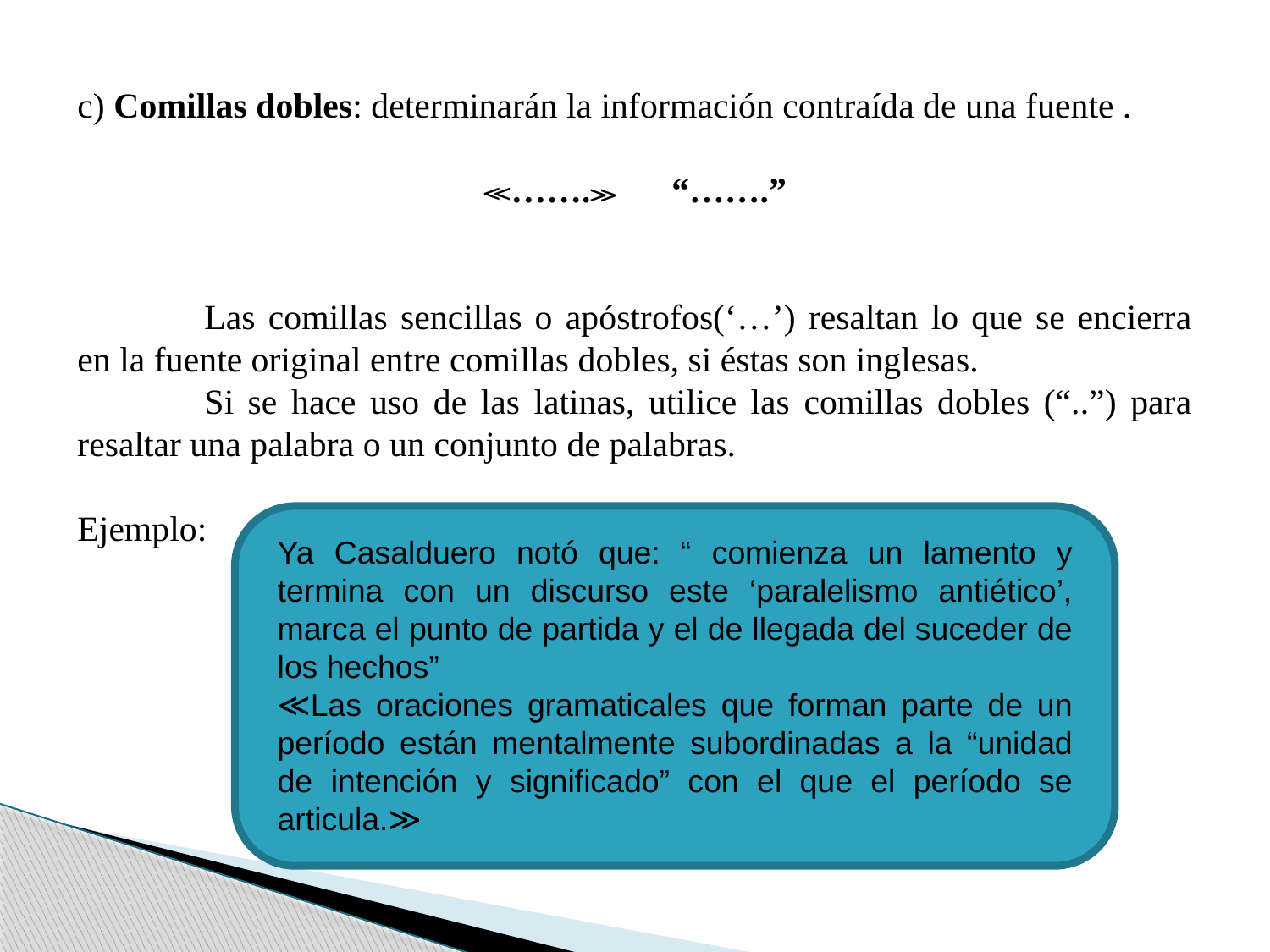

c) Comillas dobles: determinarán la información contraída de una fuente .

≪…….≫      “…….”

	Las comillas sencillas o apóstrofos(‘…’) resaltan lo que se encierra en la fuente original entre comillas dobles, si éstas son inglesas.
	Si se hace uso de las latinas, utilice las comillas dobles (“..”) para resaltar una palabra o un conjunto de palabras.

Ejemplo:

Ya Casalduero notó que: “ comienza un lamento y termina con un discurso este ‘paralelismo antiético’, marca el punto de partida y el de llegada del suceder de los hechos”
≪Las oraciones gramaticales que forman parte de un período están mentalmente subordinadas a la “unidad de intención y significado” con el que el período se articula.≫